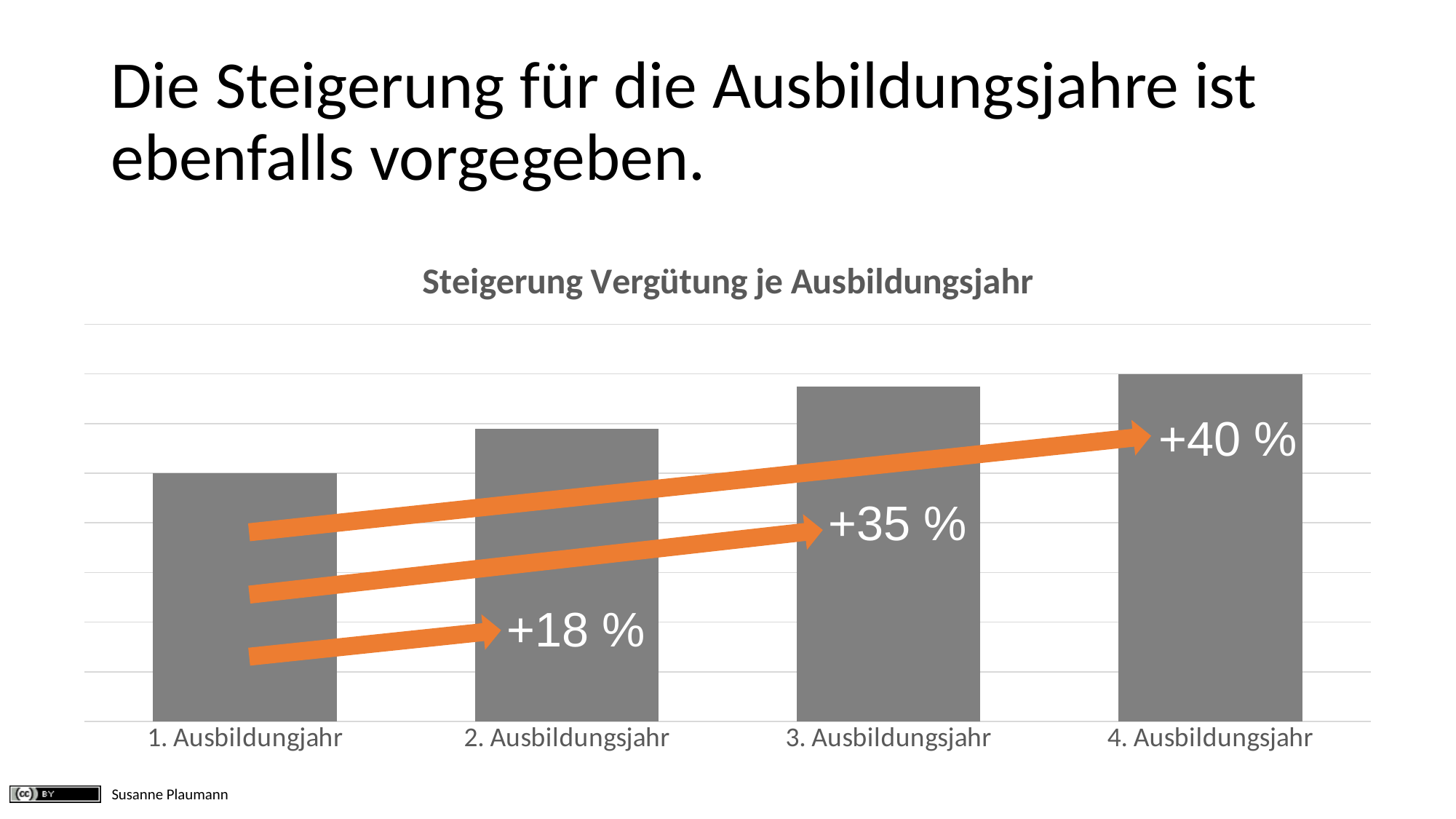

# Die Steigerung für die Ausbildungsjahre ist ebenfalls vorgegeben.

### Chart: Steigerung Vergütung je Ausbildungsjahr

| Category | Vergütung |
|---|---|
| 1. Ausbildungjahr | 100.0 |
| 2. Ausbildungsjahr | 118.0 |
| 3. Ausbildungsjahr | 135.0 |
| 4. Ausbildungsjahr | 140.0 |
+40 %

+35 %

+18 %